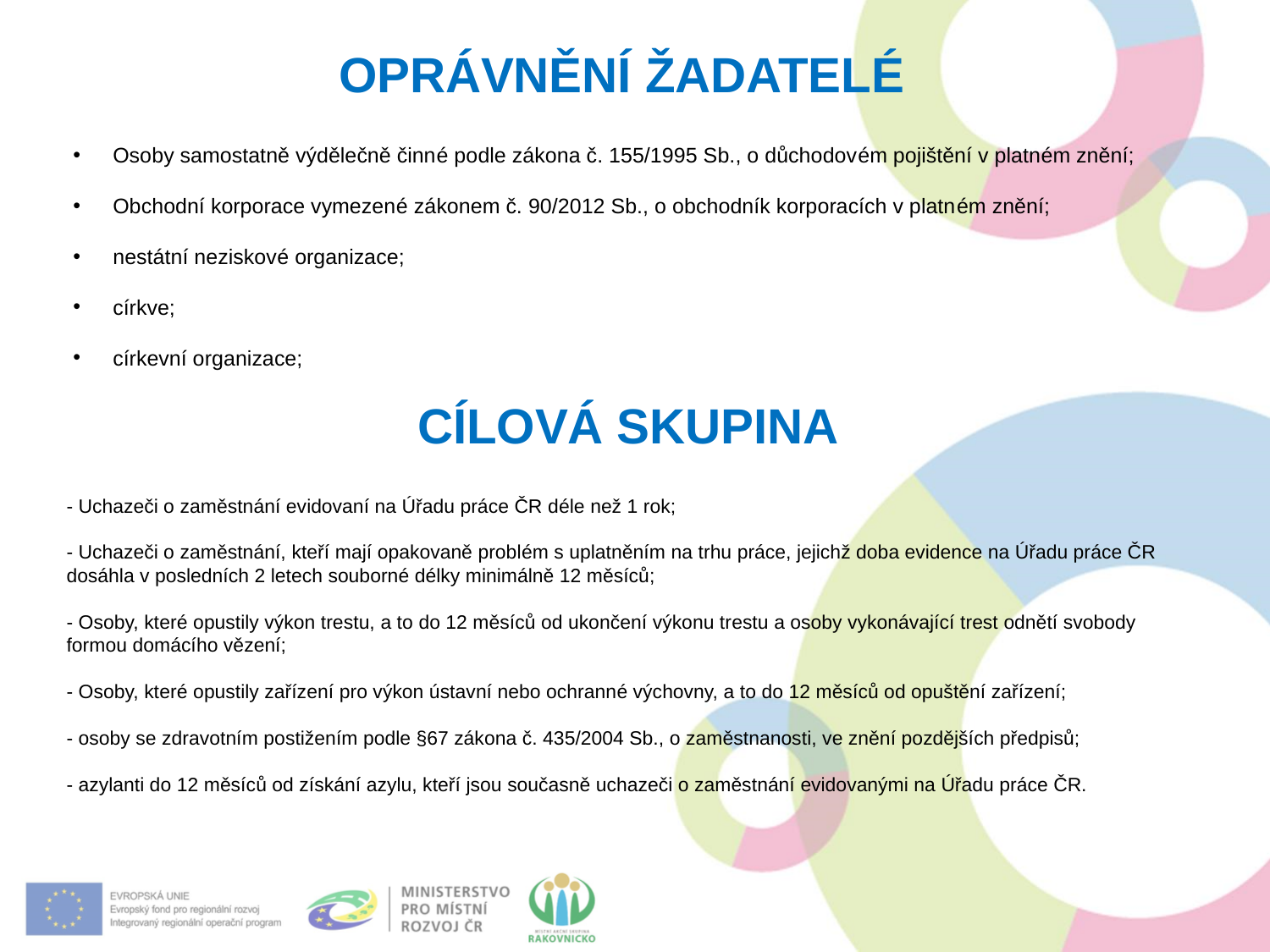

# Oprávnění žadatelé
Osoby samostatně výdělečně činné podle zákona č. 155/1995 Sb., o důchodovém pojištění v platném znění;

Obchodní korporace vymezené zákonem č. 90/2012 Sb., o obchodník korporacích v platném znění;

nestátní neziskové organizace;

církve;

církevní organizace;
Cílová skupina
- Uchazeči o zaměstnání evidovaní na Úřadu práce ČR déle než 1 rok;

- Uchazeči o zaměstnání, kteří mají opakovaně problém s uplatněním na trhu práce, jejichž doba evidence na Úřadu práce ČR dosáhla v posledních 2 letech souborné délky minimálně 12 měsíců;

- Osoby, které opustily výkon trestu, a to do 12 měsíců od ukončení výkonu trestu a osoby vykonávající trest odnětí svobody formou domácího vězení;

- Osoby, které opustily zařízení pro výkon ústavní nebo ochranné výchovny, a to do 12 měsíců od opuštění zařízení;

- osoby se zdravotním postižením podle §67 zákona č. 435/2004 Sb., o zaměstnanosti, ve znění pozdějších předpisů;

- azylanti do 12 měsíců od získání azylu, kteří jsou současně uchazeči o zaměstnání evidovanými na Úřadu práce ČR.